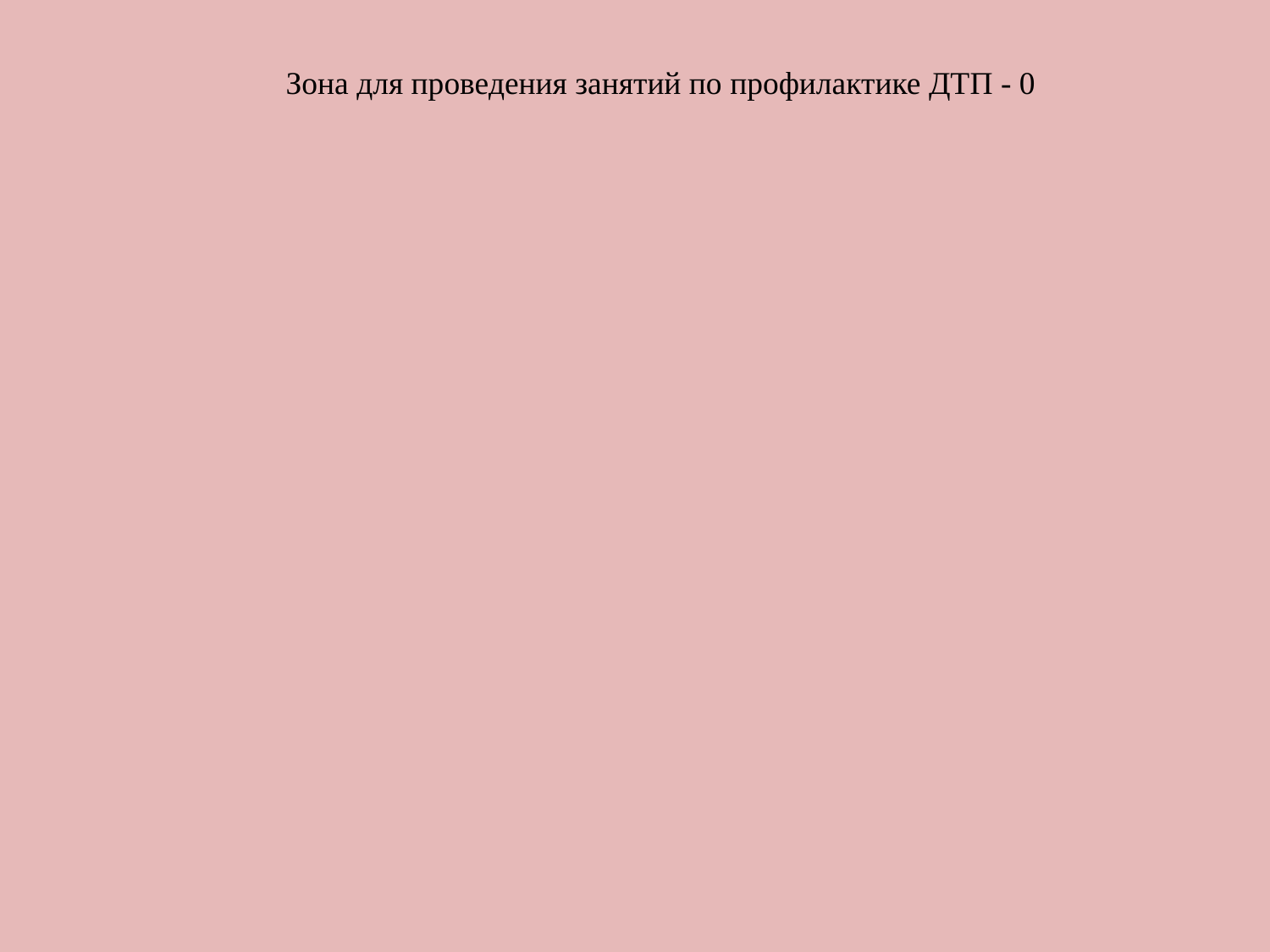

Зона для проведения занятий по профилактике ДТП - 0